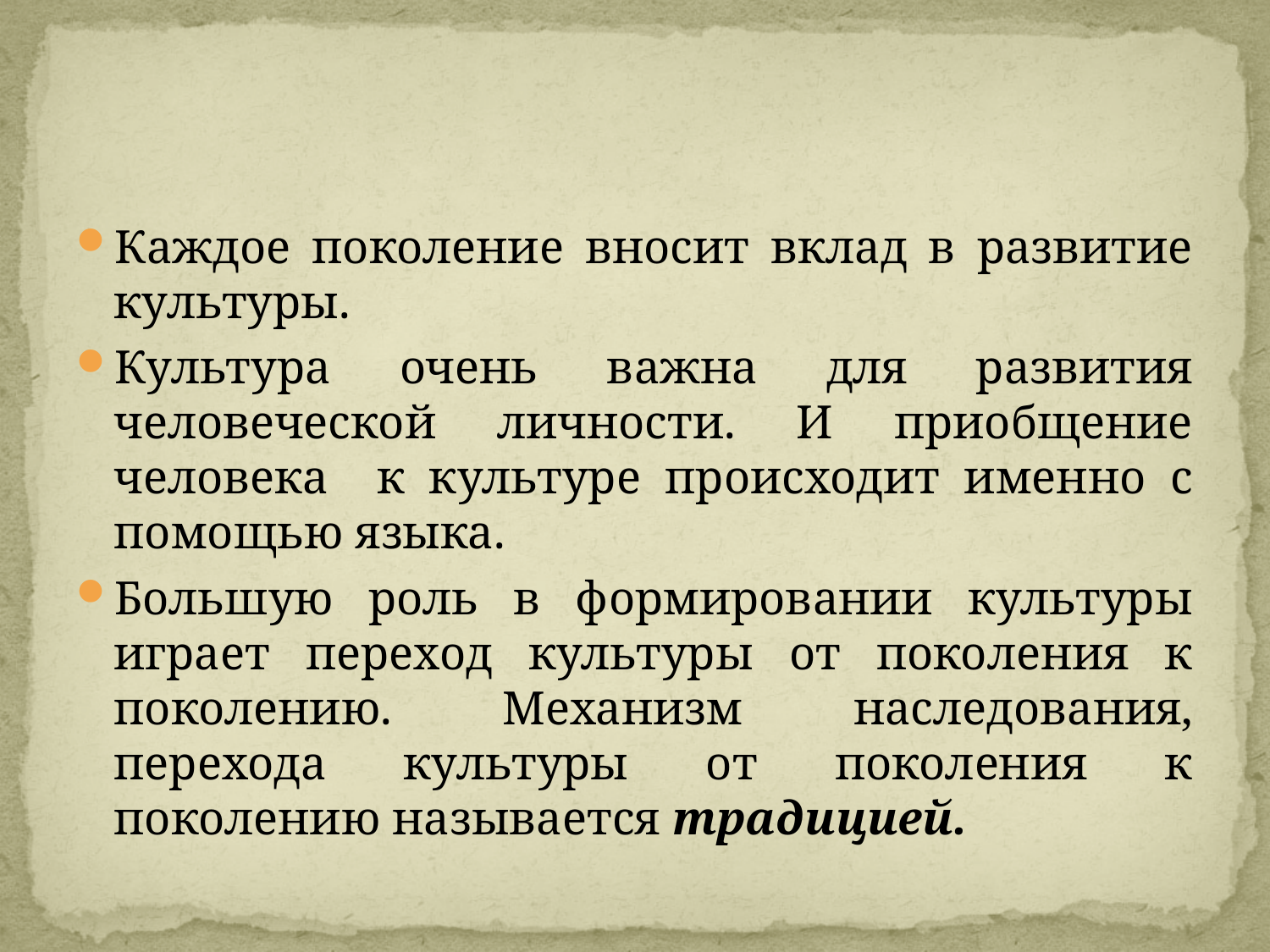

#
Каждое поколение вносит вклад в развитие культуры.
Культура очень важна для развития человеческой личности. И приобщение человека  к культуре происходит именно с помощью языка.
Большую роль в формировании культуры играет переход культуры от поколения к поколению. Механизм наследования, перехода культуры от поколения к поколению называется традицией.